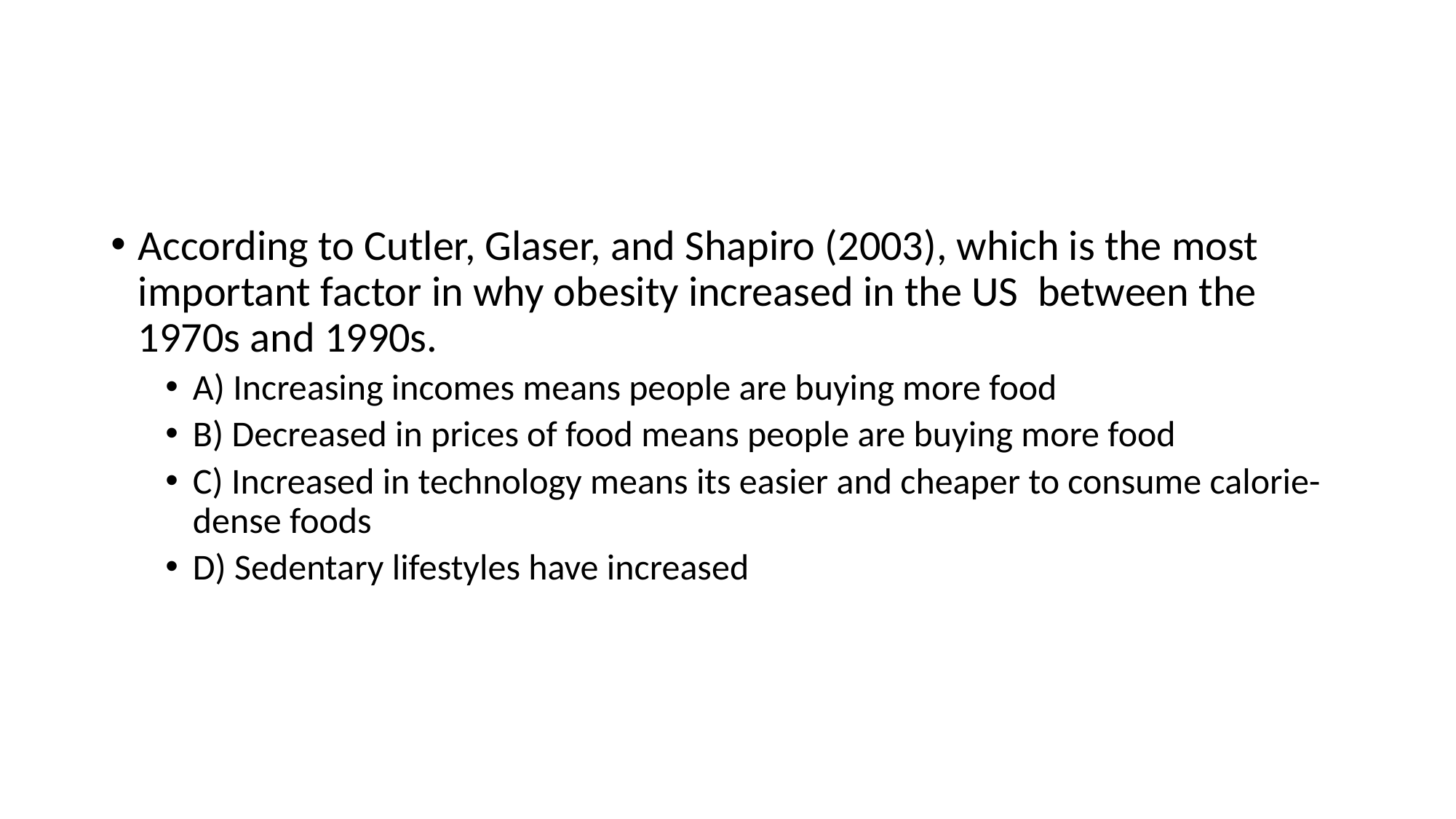

#
According to Cutler, Glaser, and Shapiro (2003), which is the most important factor in why obesity increased in the US  between the 1970s and 1990s.
A) Increasing incomes means people are buying more food
B) Decreased in prices of food means people are buying more food
C) Increased in technology means its easier and cheaper to consume calorie-dense foods
D) Sedentary lifestyles have increased